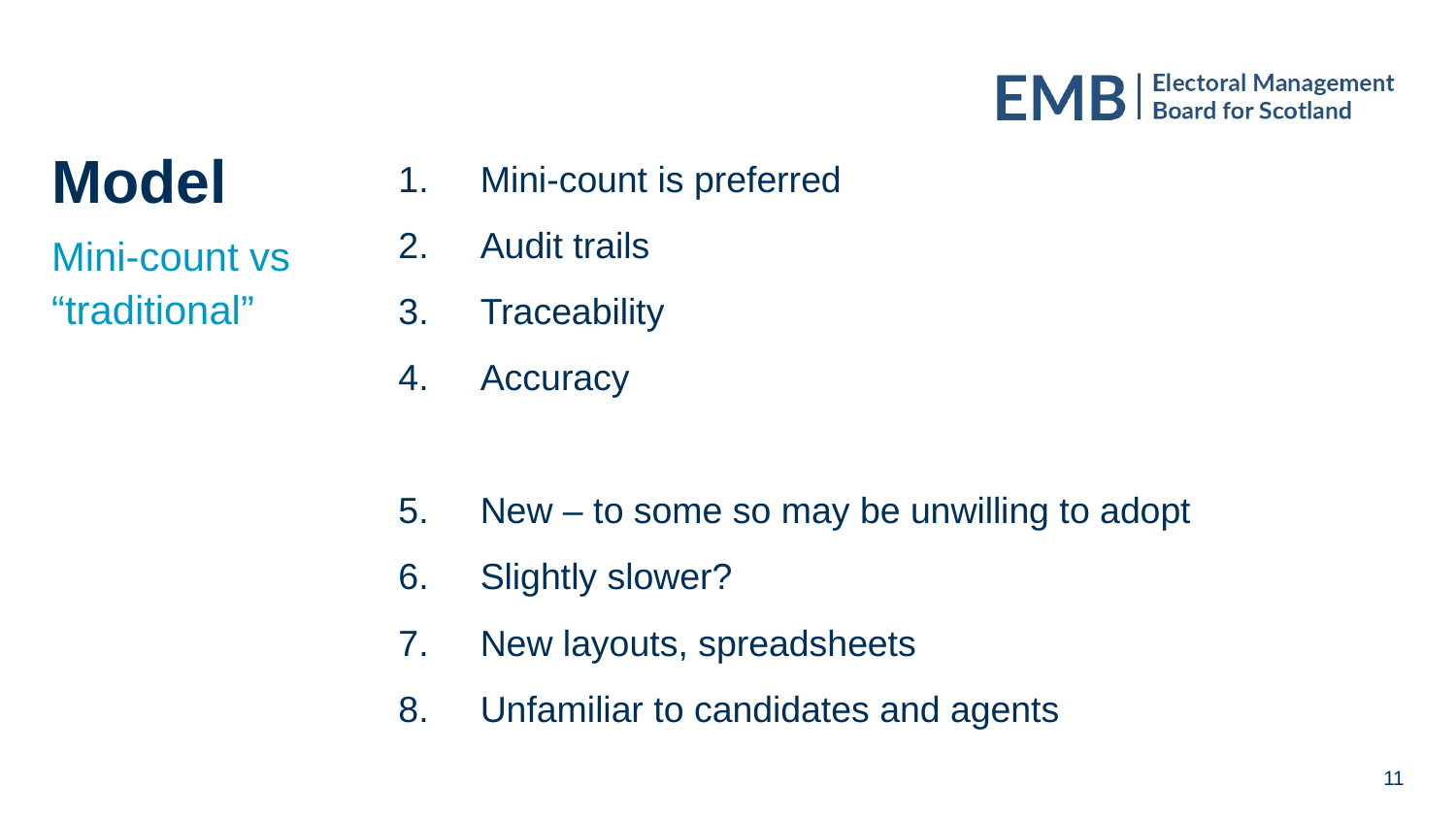

Mini-count is preferred
Audit trails
Traceability
Accuracy

New – to some so may be unwilling to adopt
Slightly slower?
New layouts, spreadsheets
Unfamiliar to candidates and agents
# Model
Mini-count vs “traditional”